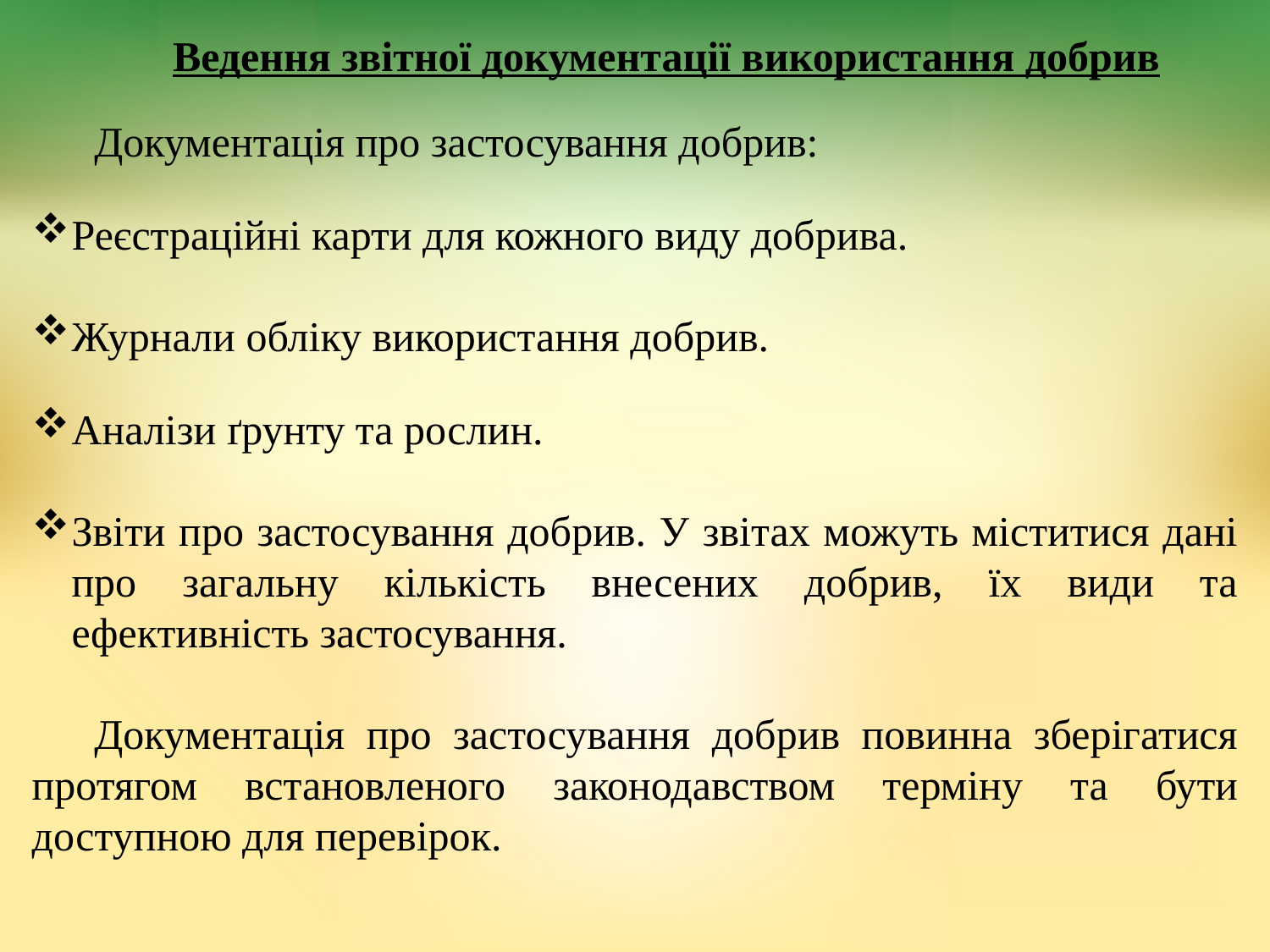

Ведення звітної документації використання добрив
Документація про застосування добрив:

Реєстраційні карти для кожного виду добрива.

Журнали обліку використання добрив.

Аналізи ґрунту та рослин.

Звіти про застосування добрив. У звітах можуть міститися дані про загальну кількість внесених добрив, їх види та ефективність застосування.

Документація про застосування добрив повинна зберігатися протягом встановленого законодавством терміну та бути доступною для перевірок.